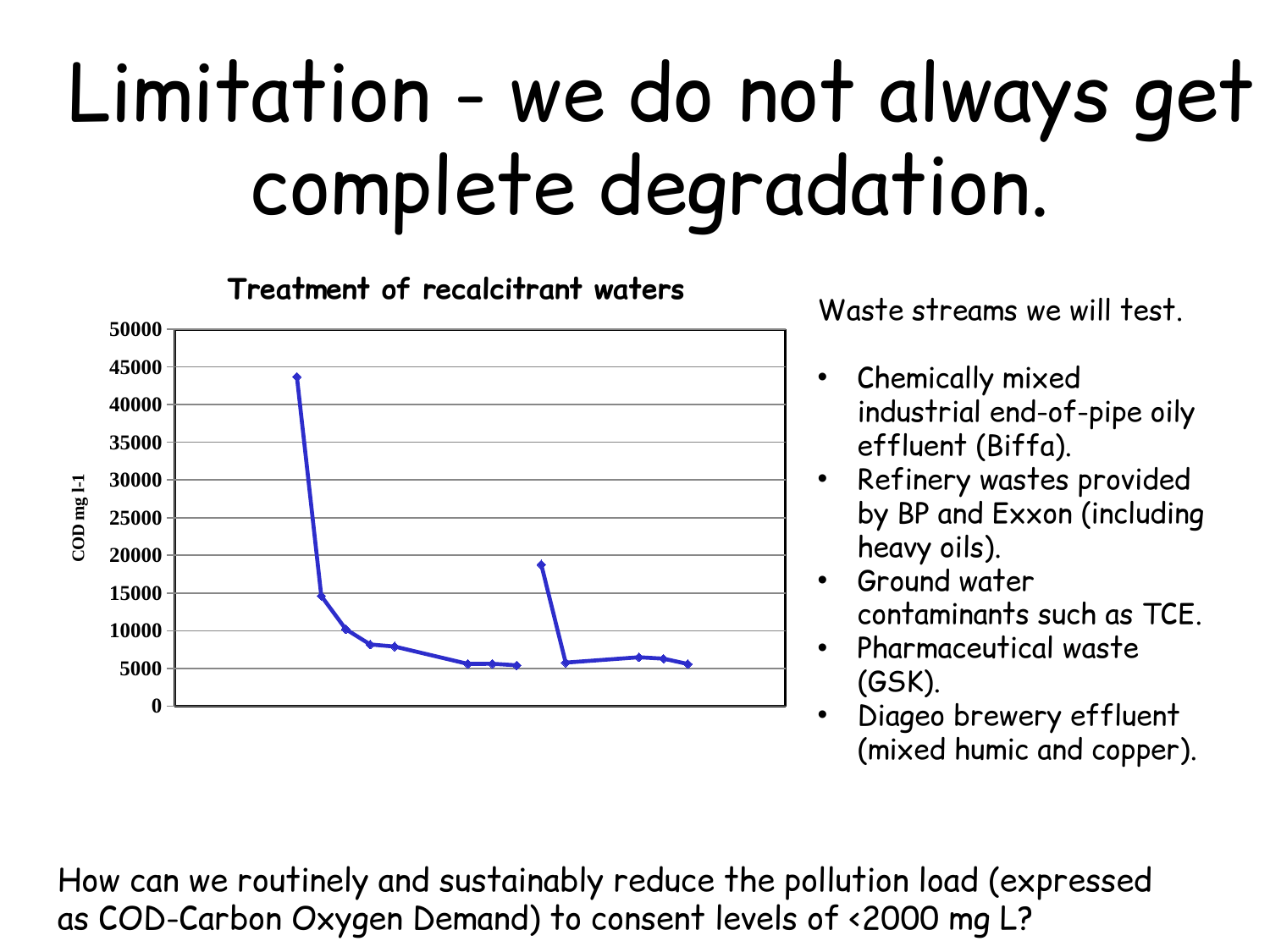

Limitation - we do not always get complete degradation.

### Chart: Treatment of recalcitrant waters

| Category | R4T – new consortium |
|---|---|
Waste streams we will test.

Chemically mixed industrial end-of-pipe oily effluent (Biffa).
Refinery wastes provided by BP and Exxon (including heavy oils).
Ground water contaminants such as TCE.
Pharmaceutical waste (GSK).
Diageo brewery effluent (mixed humic and copper).

How can we routinely and sustainably reduce the pollution load (expressed as COD-Carbon Oxygen Demand) to consent levels of <2000 mg L?